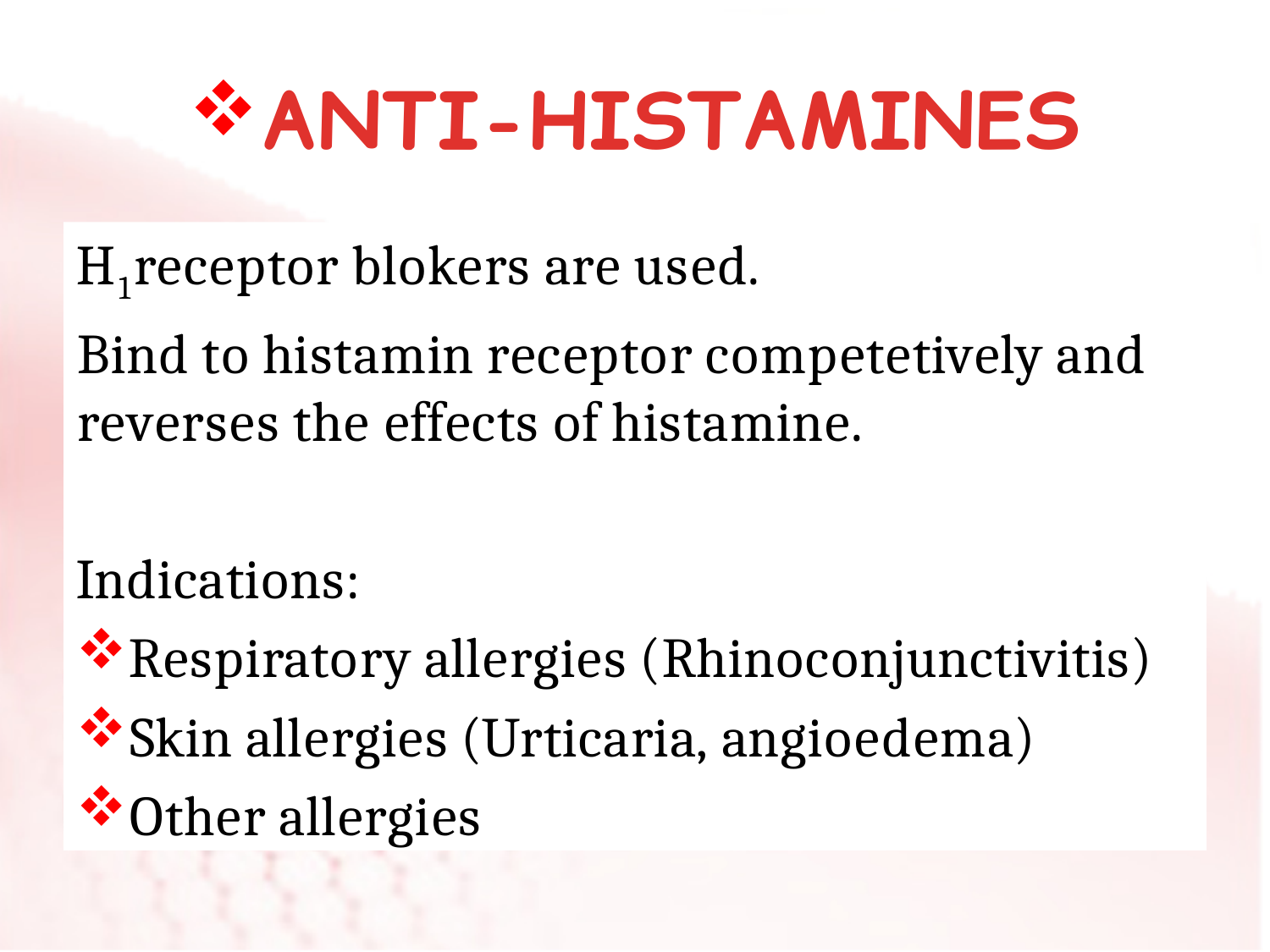

# ANTI-HISTAMINES
H1receptor blokers are used.
Bind to histamin receptor competetively and reverses the effects of histamine.

Indications:
Respiratory allergies (Rhinoconjunctivitis)
Skin allergies (Urticaria, angioedema)
Other allergies